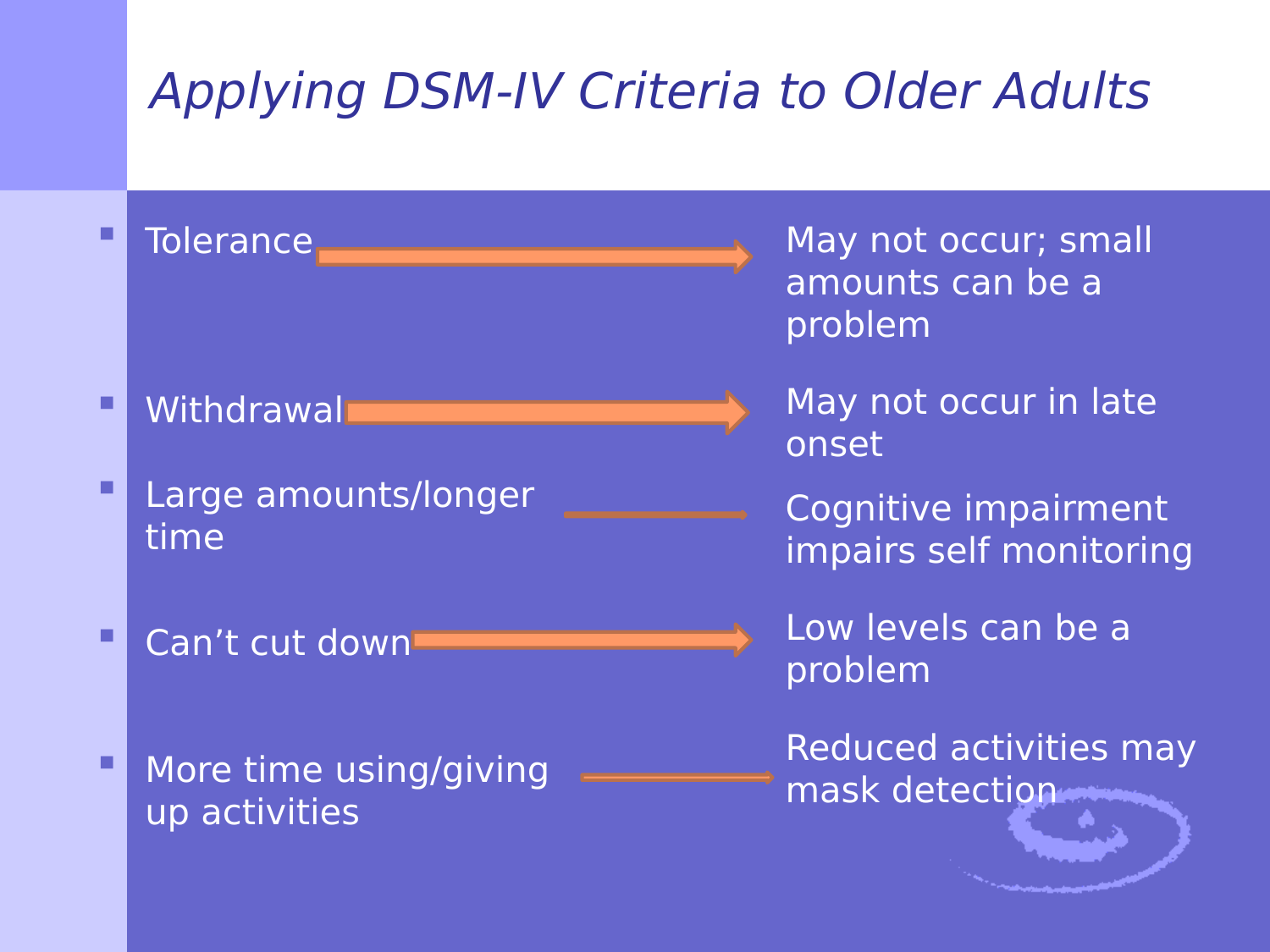

# Applying DSM-IV Criteria to Older Adults
May not occur; small amounts can be a problem
May not occur in late onset
Cognitive impairment impairs self monitoring
Low levels can be a problem
Reduced activities may mask detection
Tolerance

Withdrawal

Large amounts/longer time

Can’t cut down

More time using/giving up activities